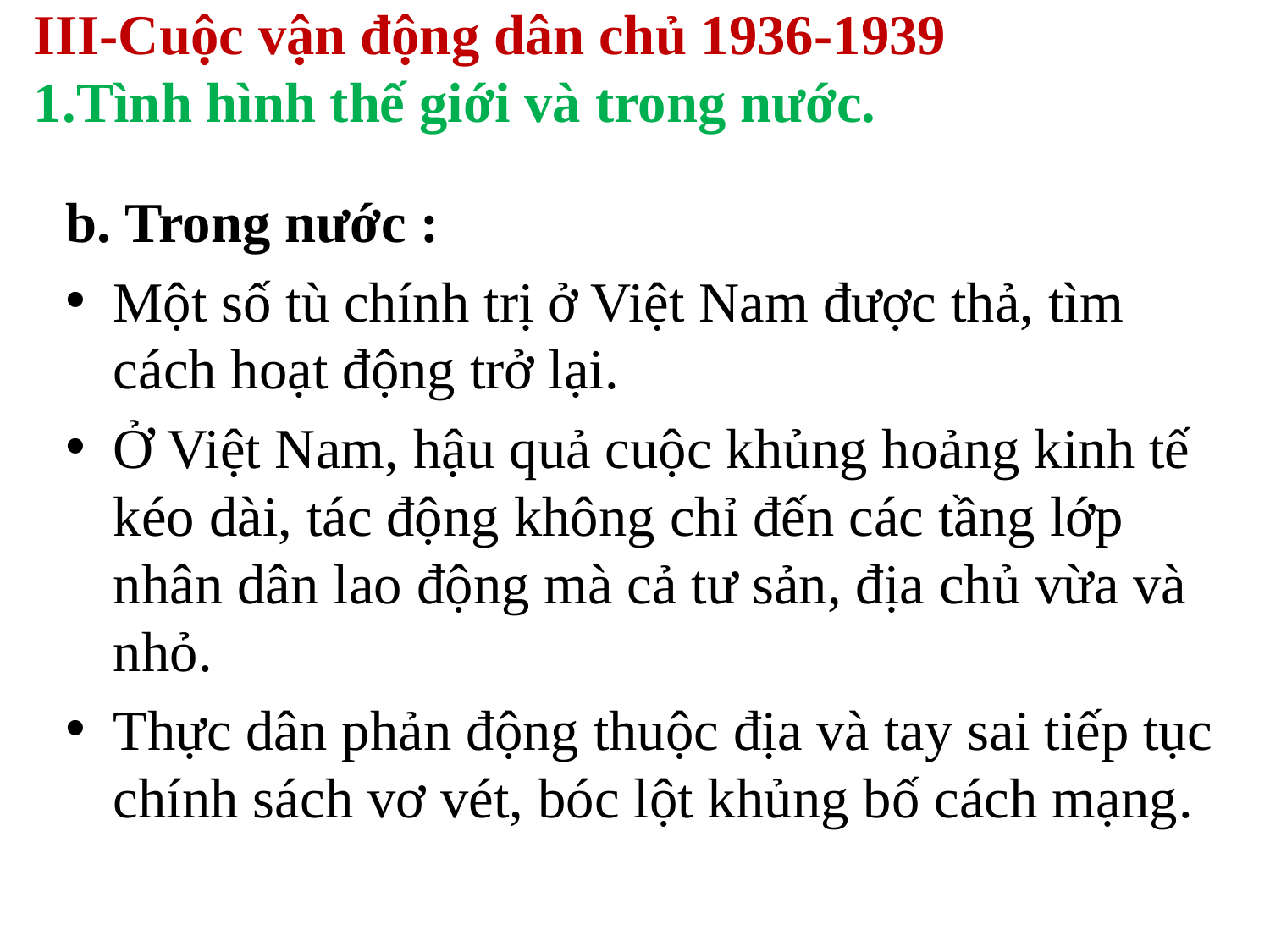

# III-Cuộc vận động dân chủ 1936-1939 1.Tình hình thế giới và trong nước.
b. Trong nước :
Một số tù chính trị ở Việt Nam được thả, tìm cách hoạt động trở lại.
Ở Việt Nam, hậu quả cuộc khủng hoảng kinh tế kéo dài, tác động không chỉ đến các tầng lớp nhân dân lao động mà cả tư sản, địa chủ vừa và nhỏ.
Thực dân phản động thuộc địa và tay sai tiếp tục chính sách vơ vét, bóc lột khủng bố cách mạng.